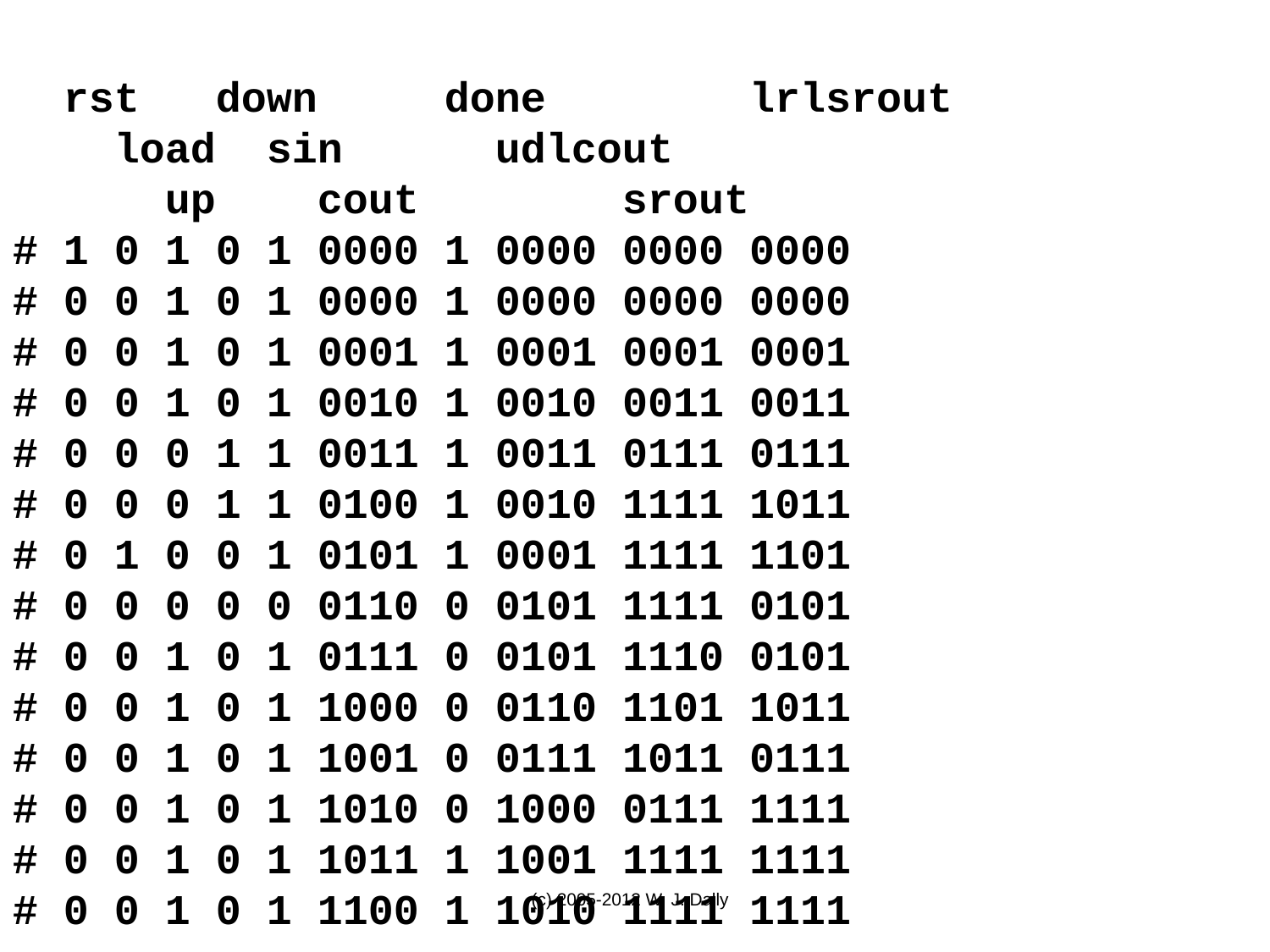

rst   down     done        lrlsrout
    load  sin      udlcout
      up    cout        srout
# 1 0 1 0 1 0000 1 0000 0000 0000
# 0 0 1 0 1 0000 1 0000 0000 0000
# 0 0 1 0 1 0001 1 0001 0001 0001
# 0 0 1 0 1 0010 1 0010 0011 0011
# 0 0 0 1 1 0011 1 0011 0111 0111
# 0 0 0 1 1 0100 1 0010 1111 1011
# 0 1 0 0 1 0101 1 0001 1111 1101
# 0 0 0 0 0 0110 0 0101 1111 0101
# 0 0 1 0 1 0111 0 0101 1110 0101
# 0 0 1 0 1 1000 0 0110 1101 1011
# 0 0 1 0 1 1001 0 0111 1011 0111
# 0 0 1 0 1 1010 0 1000 0111 1111
# 0 0 1 0 1 1011 1 1001 1111 1111
# 0 0 1 0 1 1100 1 1010 1111 1111
(c) 2005-2012 W. J. Dally